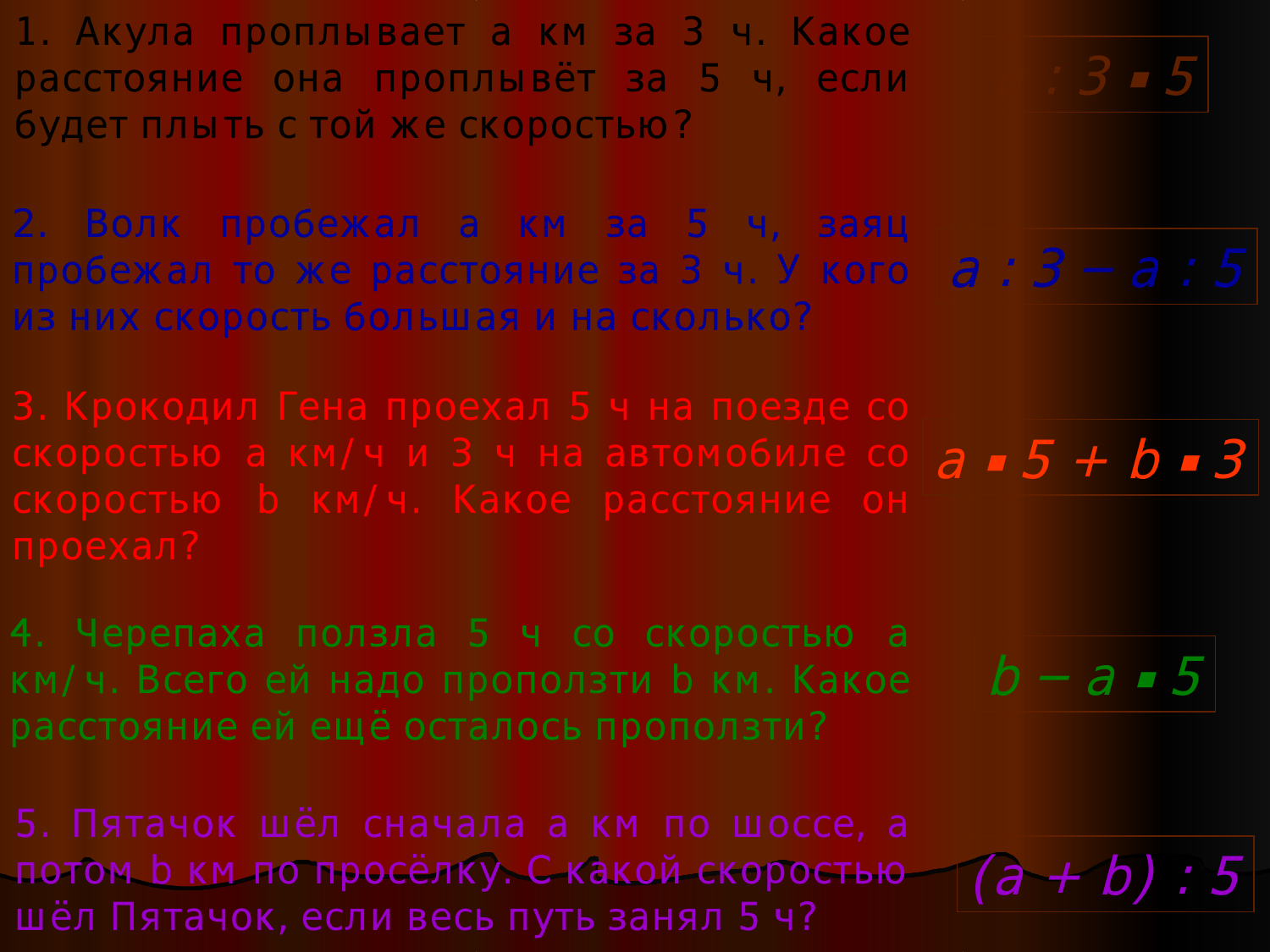

1. Акула проплывает a км за 3 ч. Какое расстояние она проплывёт за 5 ч, если будет плыть с той же скоростью?
a : 3 ▪ 5
2. Волк пробежал а км за 5 ч, заяц пробежал то же расстояние за 3 ч. У кого из них скорость большая и на сколько?
а : 3 – а : 5
3. Крокодил Гена проехал 5 ч на поезде со скоростью а км/ч и 3 ч на автомобиле со скоростью b км/ч. Какое расстояние он проехал?
а ▪ 5 + b ▪ 3
4. Черепаха ползла 5 ч со скоростью а км/ч. Всего ей надо проползти b км. Какое расстояние ей ещё осталось проползти?
b – a ▪ 5
5. Пятачок шёл сначала а км по шоссе, а потом b км по просёлку. С какой скоростью шёл Пятачок, если весь путь занял 5 ч?
(a + b) : 5